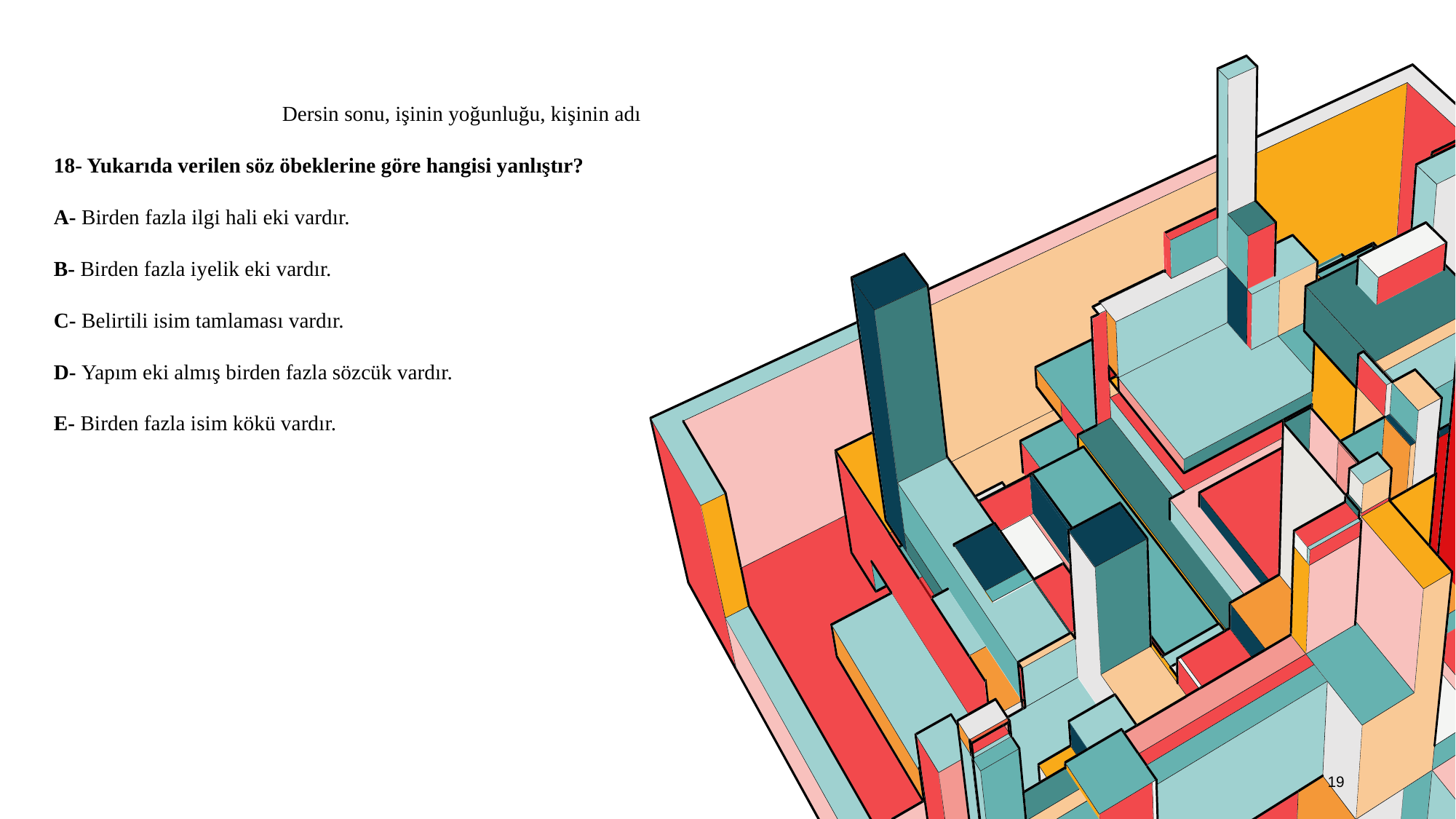

Dersin sonu, işinin yoğunluğu, kişinin adı
18- Yukarıda verilen söz öbeklerine göre hangisi yanlıştır?
A- Birden fazla ilgi hali eki vardır.
B- Birden fazla iyelik eki vardır.
C- Belirtili isim tamlaması vardır.
D- Yapım eki almış birden fazla sözcük vardır.
E- Birden fazla isim kökü vardır.
19